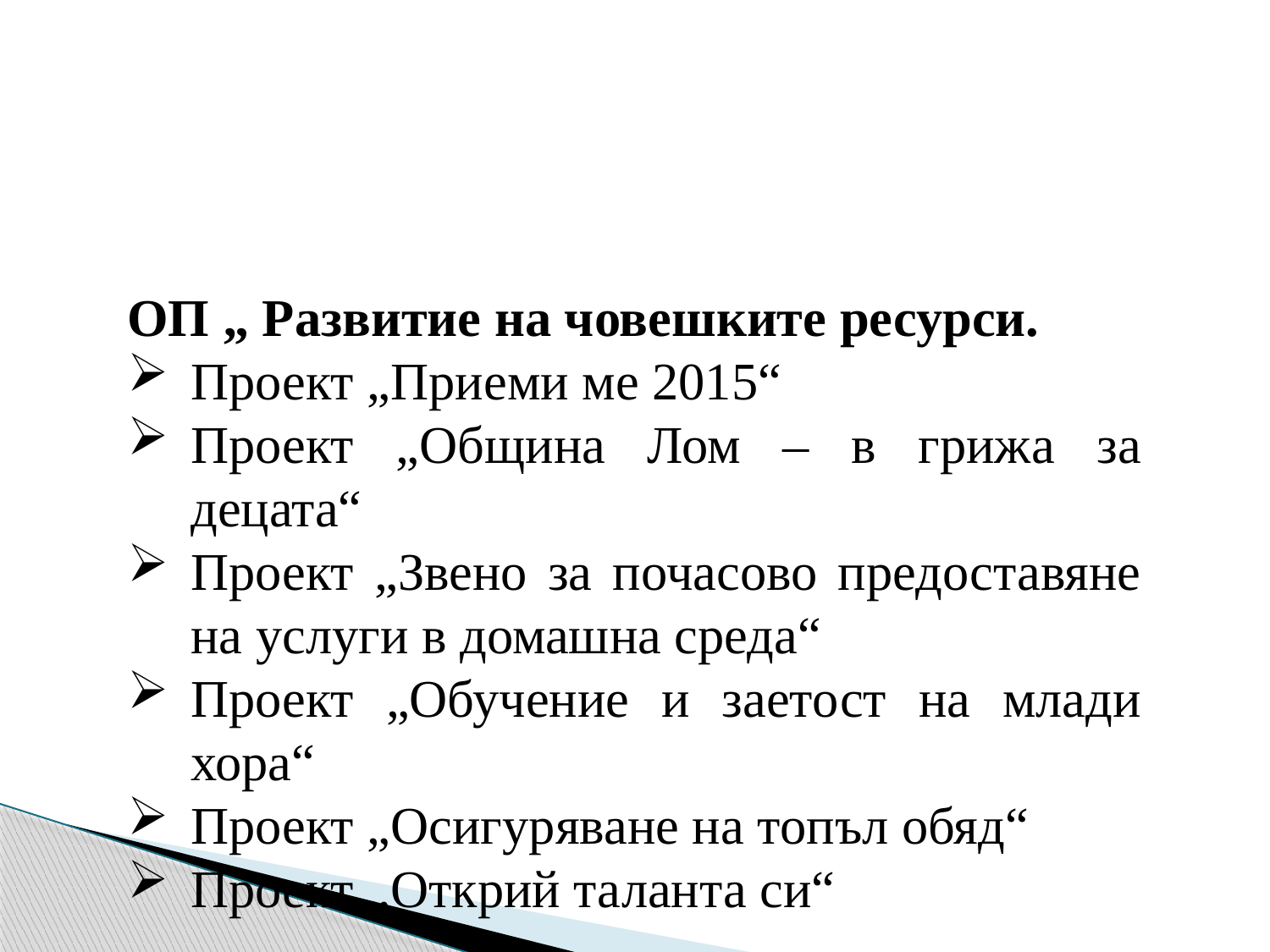

ОП „ Развитие на човешките ресурси.
Проект „Приеми ме 2015“
Проект „Община Лом – в грижа за децата“
Проект „Звено за почасово предоставяне на услуги в домашна среда“
Проект „Обучение и заетост на млади хора“
Проект „Осигуряване на топъл обяд“
Проект „Открий таланта си“